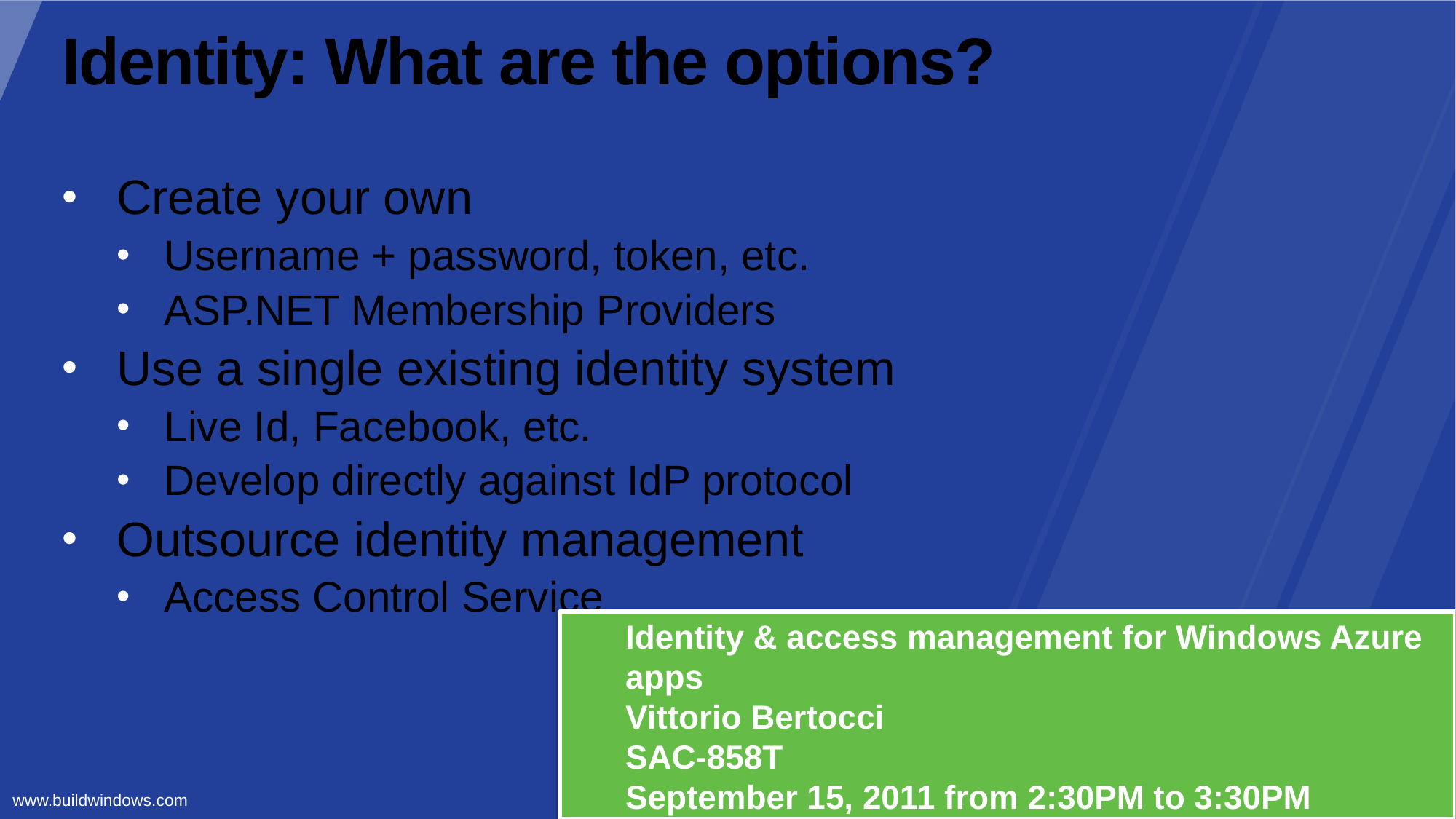

# Identity: What are the options?
Create your own
Username + password, token, etc.
ASP.NET Membership Providers
Use a single existing identity system
Live Id, Facebook, etc.
Develop directly against IdP protocol
Outsource identity management
Access Control Service
Identity & access management for Windows Azure apps
Vittorio Bertocci
SAC-858T
September 15, 2011 from 2:30PM to 3:30PM